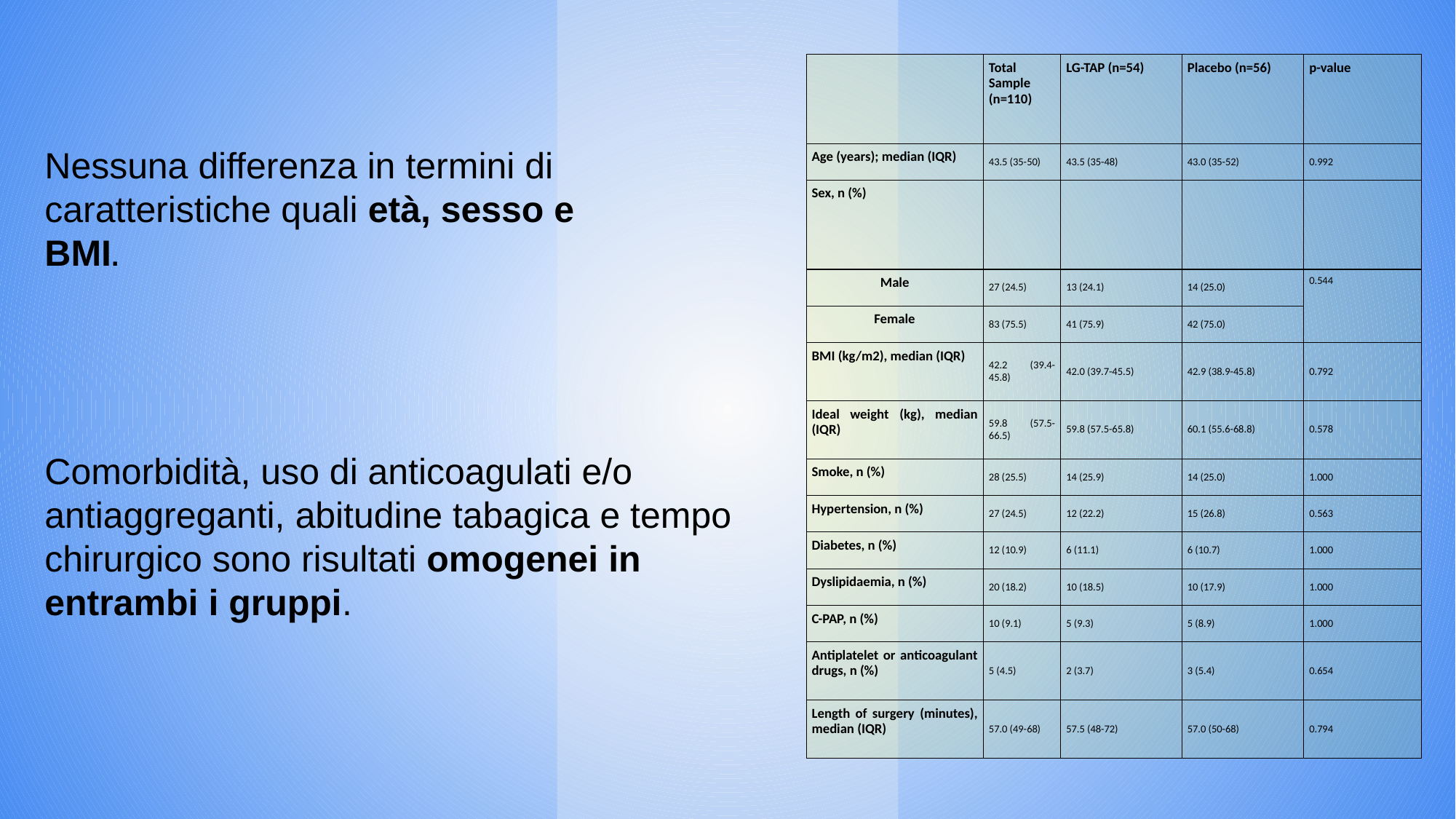

|  | Total Sample (n=110) | LG-TAP (n=54) | Placebo (n=56) | p-value |
| --- | --- | --- | --- | --- |
| Age (years); median (IQR) | 43.5 (35-50) | 43.5 (35-48) | 43.0 (35-52) | 0.992 |
| Sex, n (%) |  |  |  |  |
| Male | 27 (24.5) | 13 (24.1) | 14 (25.0) | 0.544 |
| Female | 83 (75.5) | 41 (75.9) | 42 (75.0) |  |
| BMI (kg/m2), median (IQR) | 42.2 (39.4-45.8) | 42.0 (39.7-45.5) | 42.9 (38.9-45.8) | 0.792 |
| Ideal weight (kg), median (IQR) | 59.8 (57.5-66.5) | 59.8 (57.5-65.8) | 60.1 (55.6-68.8) | 0.578 |
| Smoke, n (%) | 28 (25.5) | 14 (25.9) | 14 (25.0) | 1.000 |
| Hypertension, n (%) | 27 (24.5) | 12 (22.2) | 15 (26.8) | 0.563 |
| Diabetes, n (%) | 12 (10.9) | 6 (11.1) | 6 (10.7) | 1.000 |
| Dyslipidaemia, n (%) | 20 (18.2) | 10 (18.5) | 10 (17.9) | 1.000 |
| C-PAP, n (%) | 10 (9.1) | 5 (9.3) | 5 (8.9) | 1.000 |
| Antiplatelet or anticoagulant drugs, n (%) | 5 (4.5) | 2 (3.7) | 3 (5.4) | 0.654 |
| Length of surgery (minutes), median (IQR) | 57.0 (49-68) | 57.5 (48-72) | 57.0 (50-68) | 0.794 |
Nessuna differenza in termini di caratteristiche quali età, sesso e BMI.

Comorbidità, uso di anticoagulati e/o antiaggreganti, abitudine tabagica e tempo chirurgico sono risultati omogenei in entrambi i gruppi.